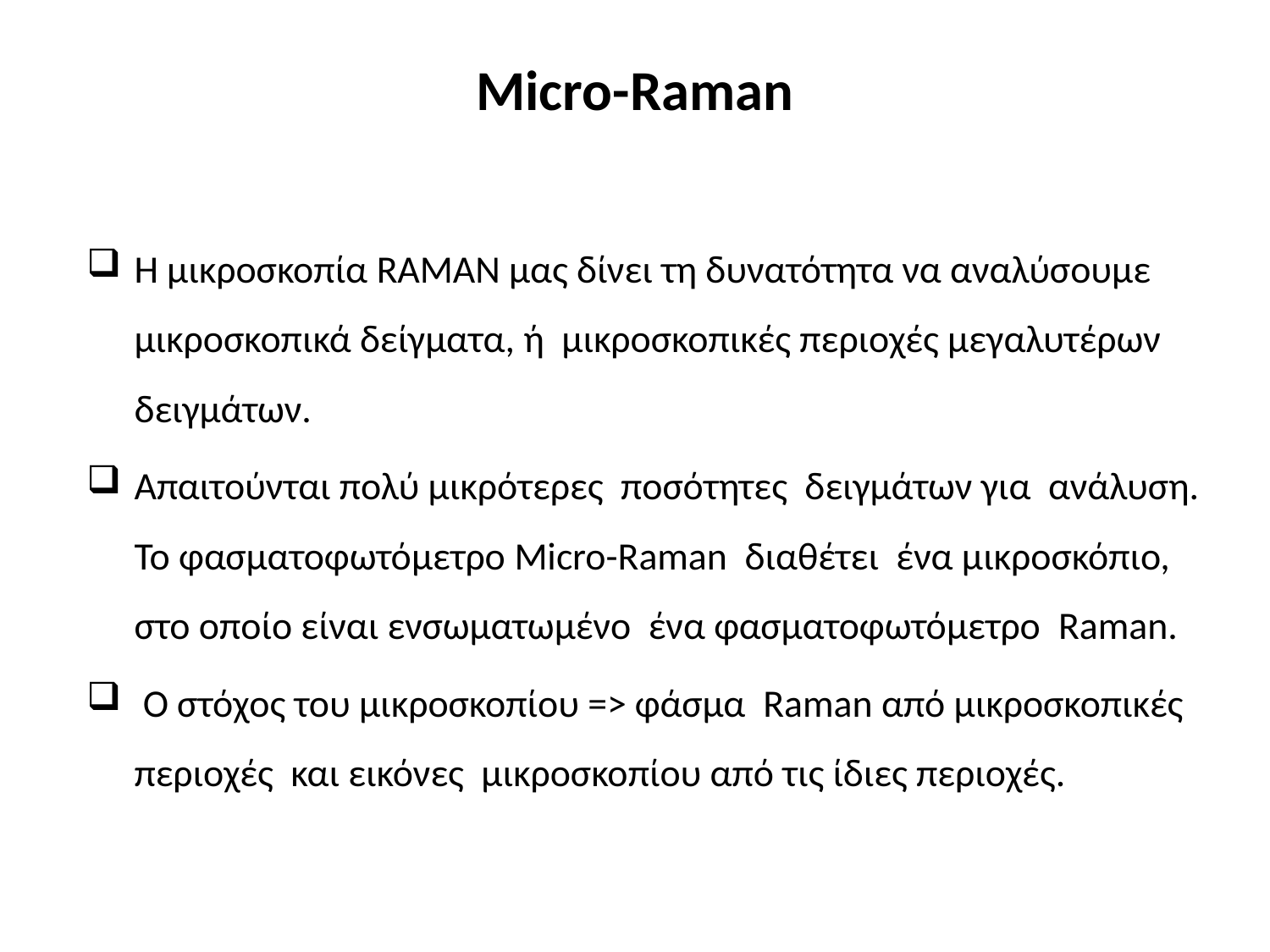

# Micro-Raman
Η μικροσκοπία RAMAN μας δίνει τη δυνατότητα να αναλύσουμε μικροσκοπικά δείγματα, ή  μικροσκοπικές περιοχές μεγαλυτέρων δειγμάτων.
Απαιτούνται πολύ μικρότερες  ποσότητες  δειγμάτων για  ανάλυση. Το φασματοφωτόμετρο Micro-Raman  διαθέτει  ένα μικροσκόπιο, στο οποίο είναι ενσωματωμένο  ένα φασματοφωτόμετρο  Raman.
 Ο στόχος του μικροσκοπίου => φάσμα  Raman από μικροσκοπικές περιοχές  και εικόνες  μικροσκοπίου από τις ίδιες περιοχές.